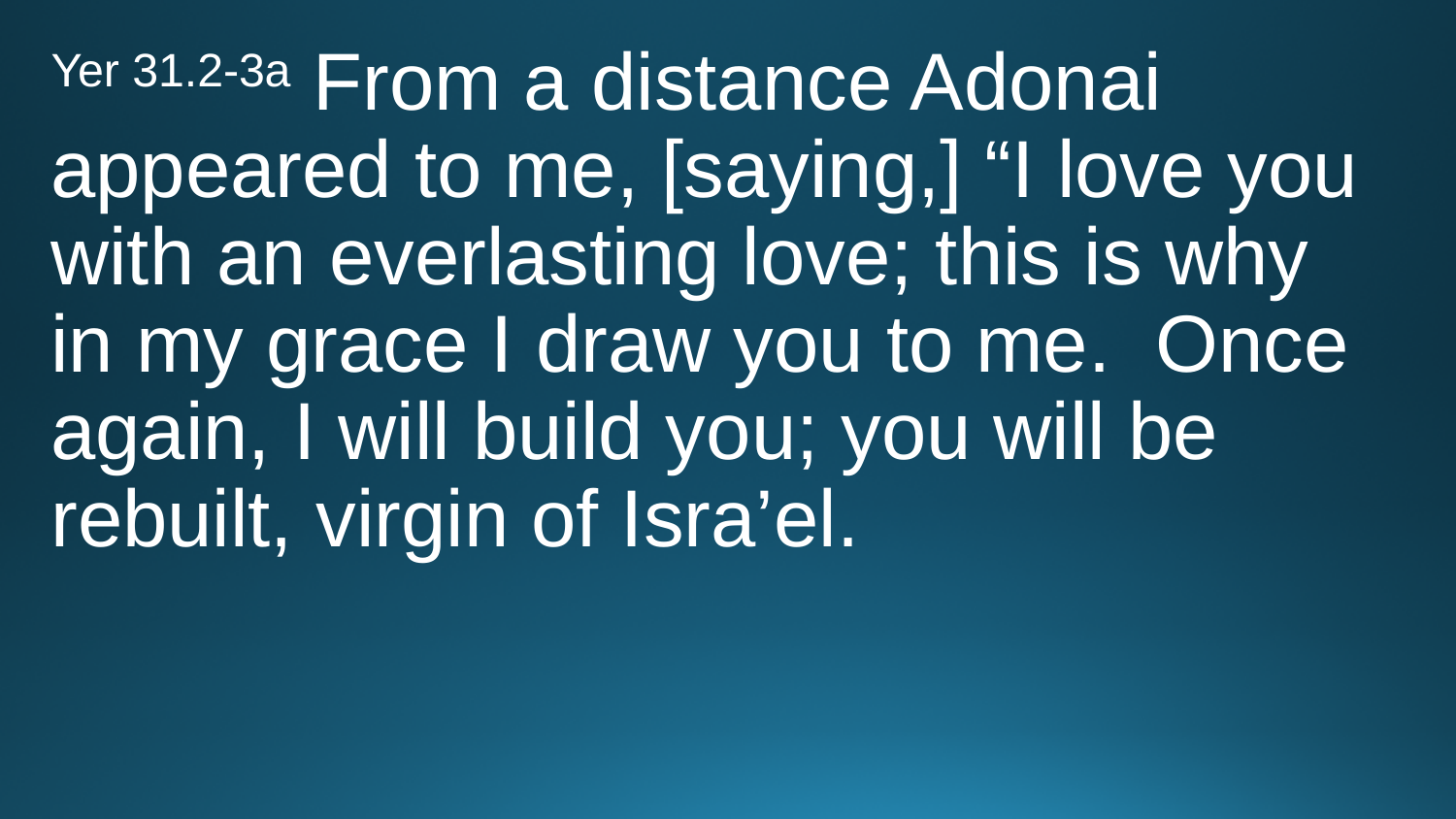

Yer 31.2-3a From a distance Adonai appeared to me, [saying,] “I love you with an everlasting love; this is why in my grace I draw you to me.  Once again, I will build you; you will be rebuilt, virgin of Isra’el.